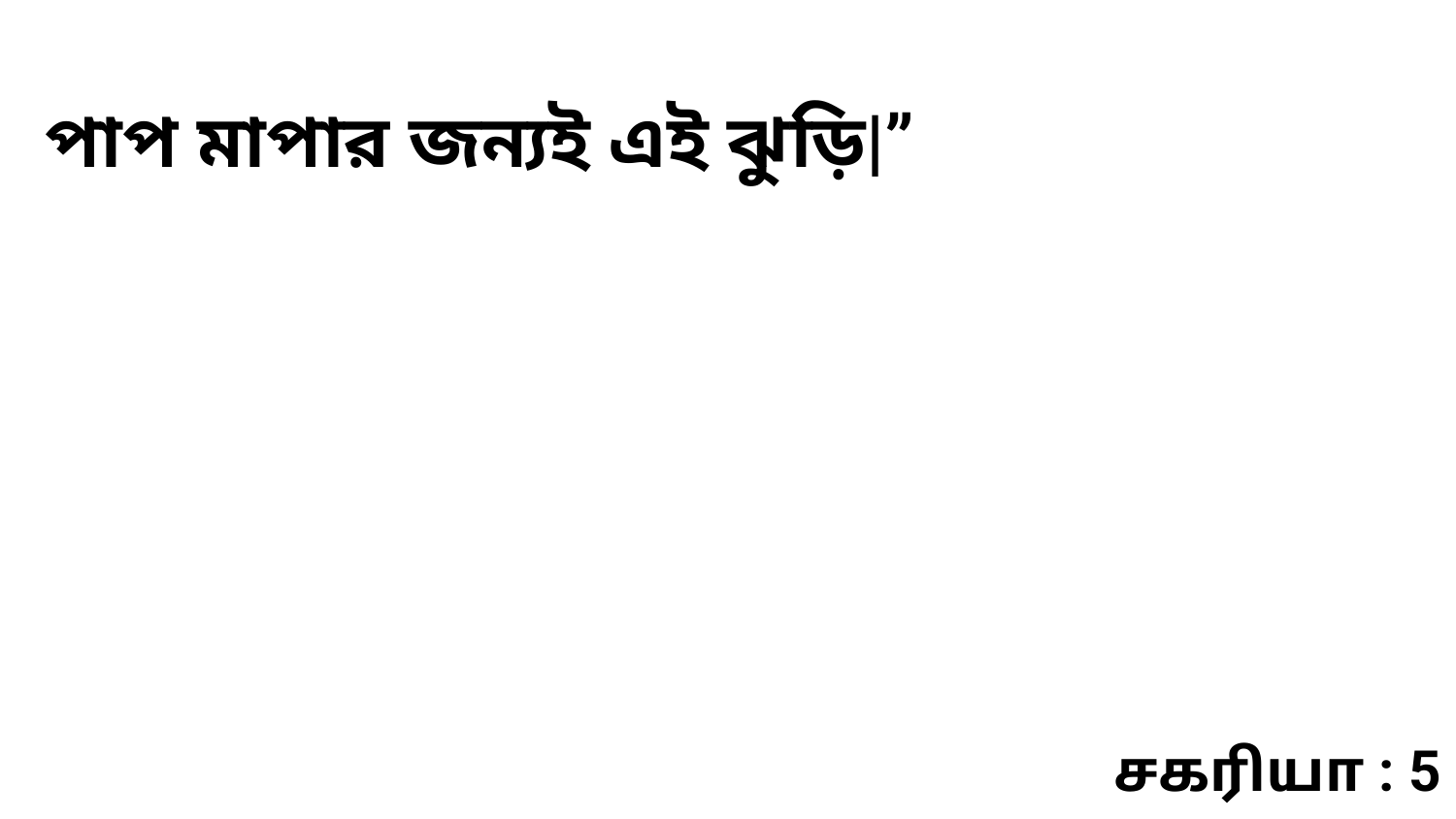

পাপ মাপার জন্যই এই ঝুড়ি|”
சகரியா : 5